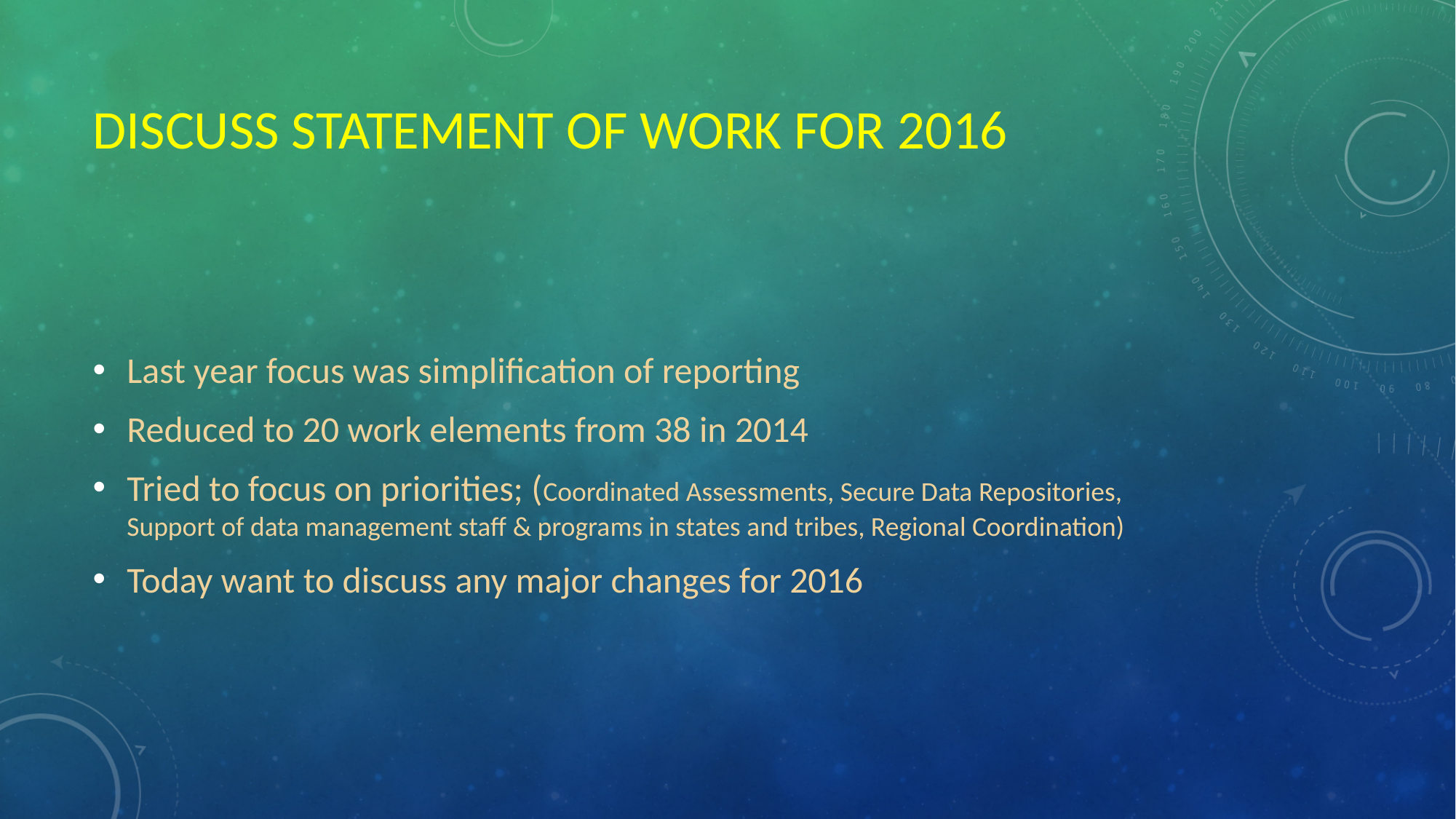

# Discuss Statement of Work For 2016
Last year focus was simplification of reporting
Reduced to 20 work elements from 38 in 2014
Tried to focus on priorities; (Coordinated Assessments, Secure Data Repositories, 	Support of data management staff & programs in states and tribes, Regional Coordination)
Today want to discuss any major changes for 2016